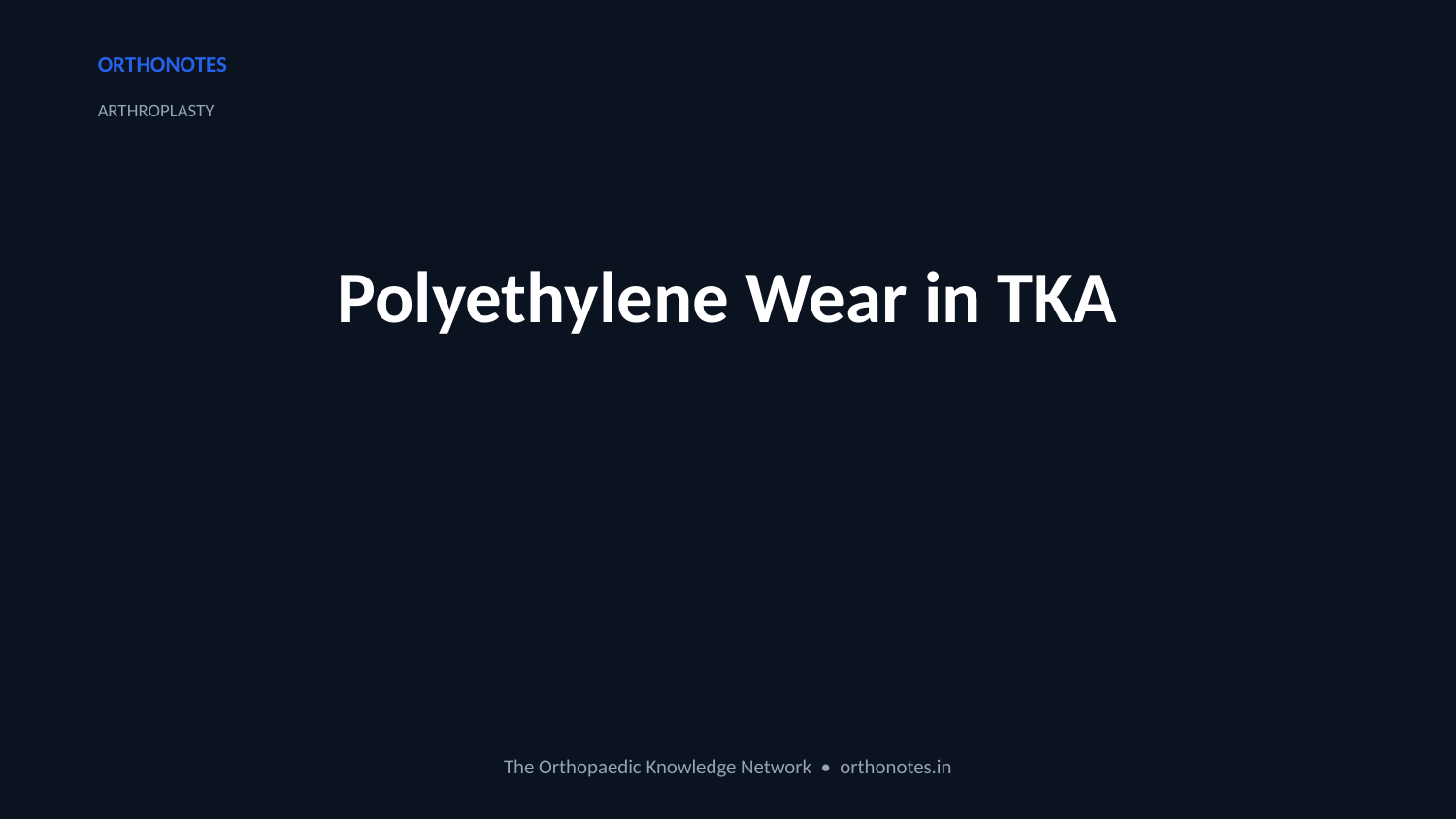

ORTHONOTES
ARTHROPLASTY
Polyethylene Wear in TKA
The Orthopaedic Knowledge Network  •  orthonotes.in